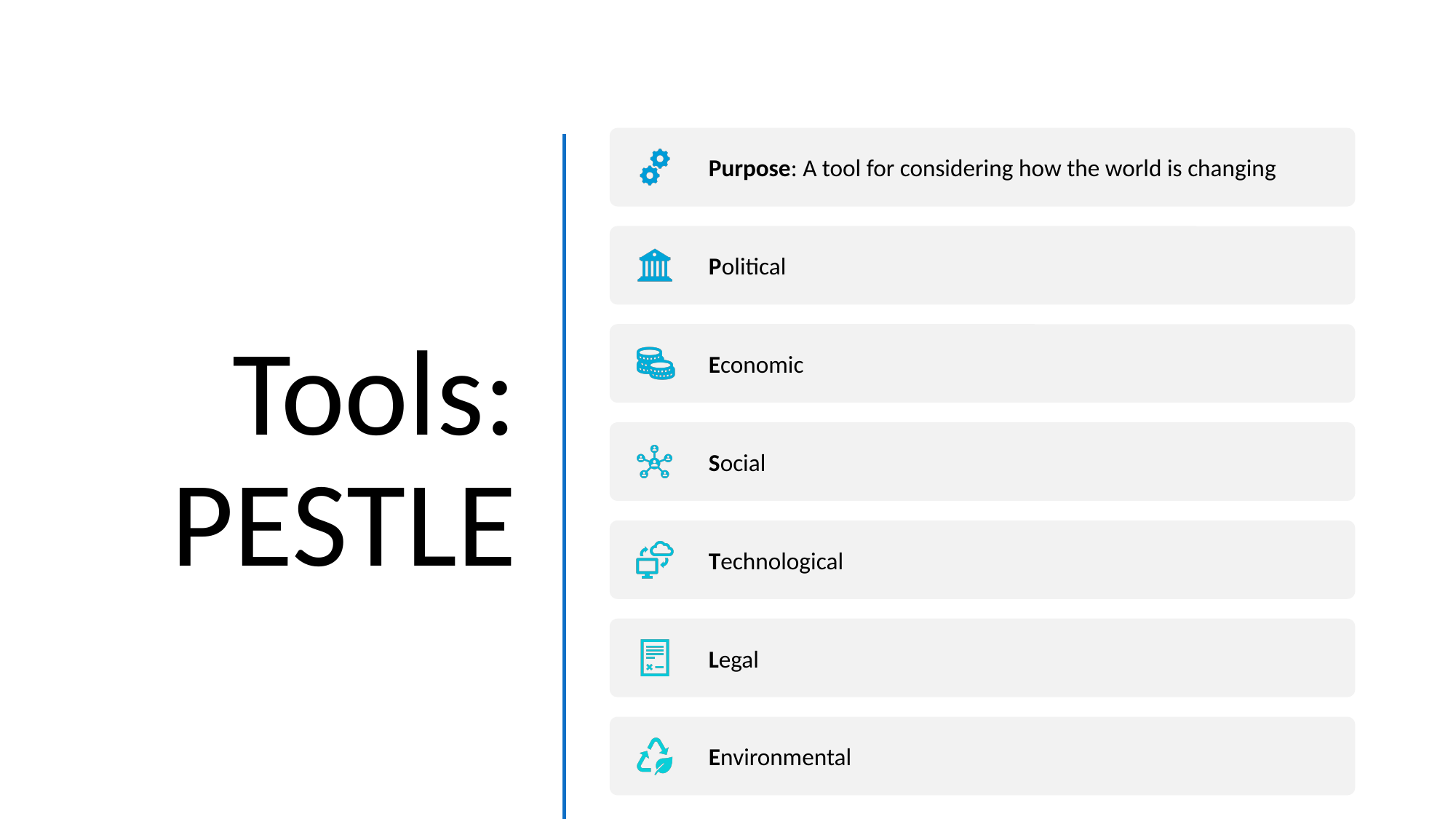

Tools: PESTLE
Purpose: A tool for considering how the world is changing
Political
Economic
Social
Technological
Legal
Environmental